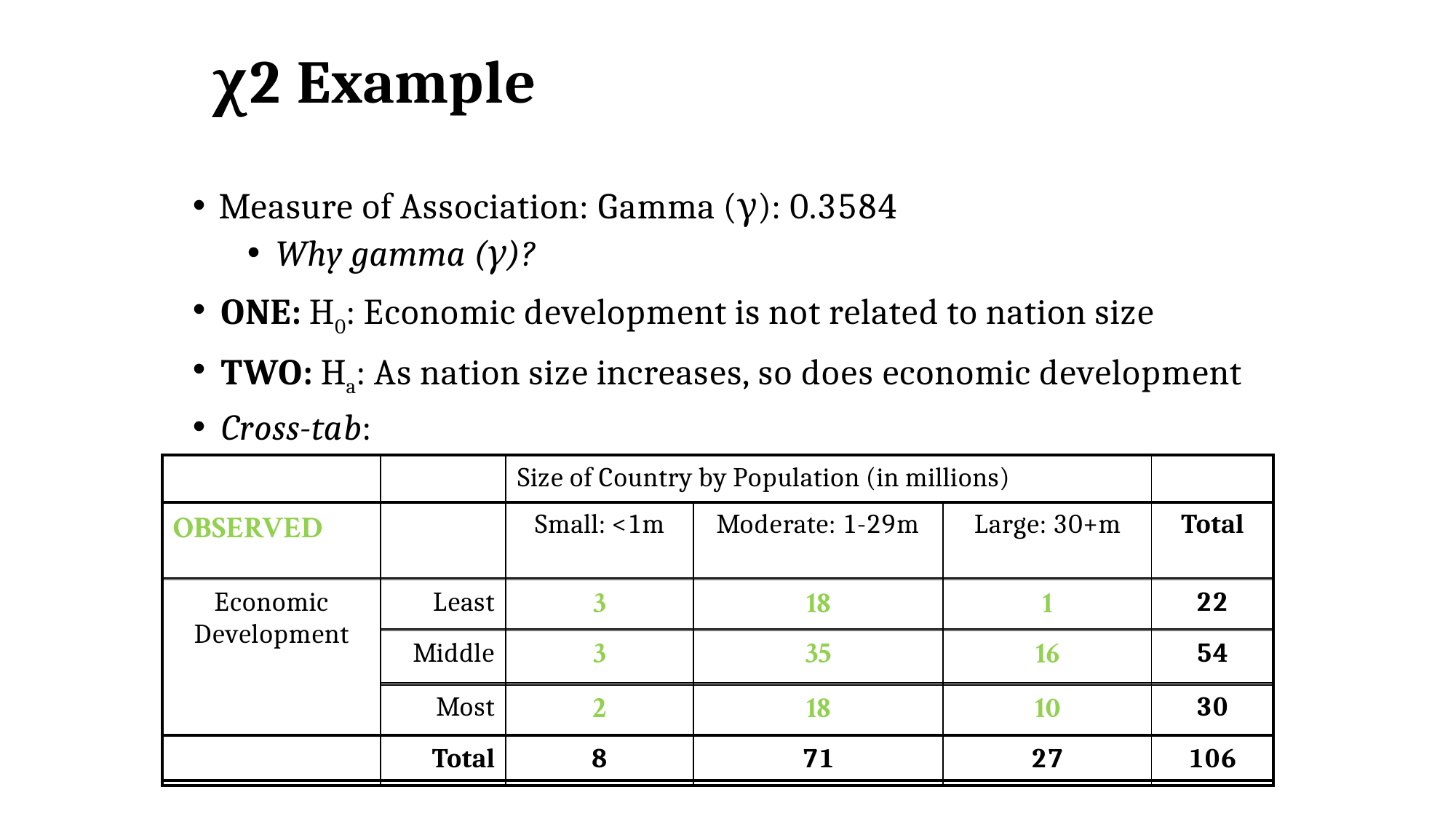

# χ2 Example
Measure of Association: Gamma (γ): 0.3584
Why gamma (γ)?
ONE: H0: Economic development is not related to nation size
TWO: Ha: As nation size increases, so does economic development
Cross-tab:
|  |  | Size of Country by Population (in millions) |  |  |  |
| --- | --- | --- | --- | --- | --- |
|  |  | Small: <1m | Moderate: 1-29m | Large: 30+m | Total |
| Economic Development | Least |  |  |  | 22 |
|  | Middle |  |  |  | 54 |
|  | Most |  |  |  | 30 |
|  | Total | 8 | 71 | 27 | 106 |
| OBSERVED |  |  |  |  |  |
| --- | --- | --- | --- | --- | --- |
|  |  | 3 | 18 | 1 |  |
|  |  | 3 | 35 | 16 |  |
|  |  | 2 | 18 | 10 |  |
|  |  |  |  |  |  |